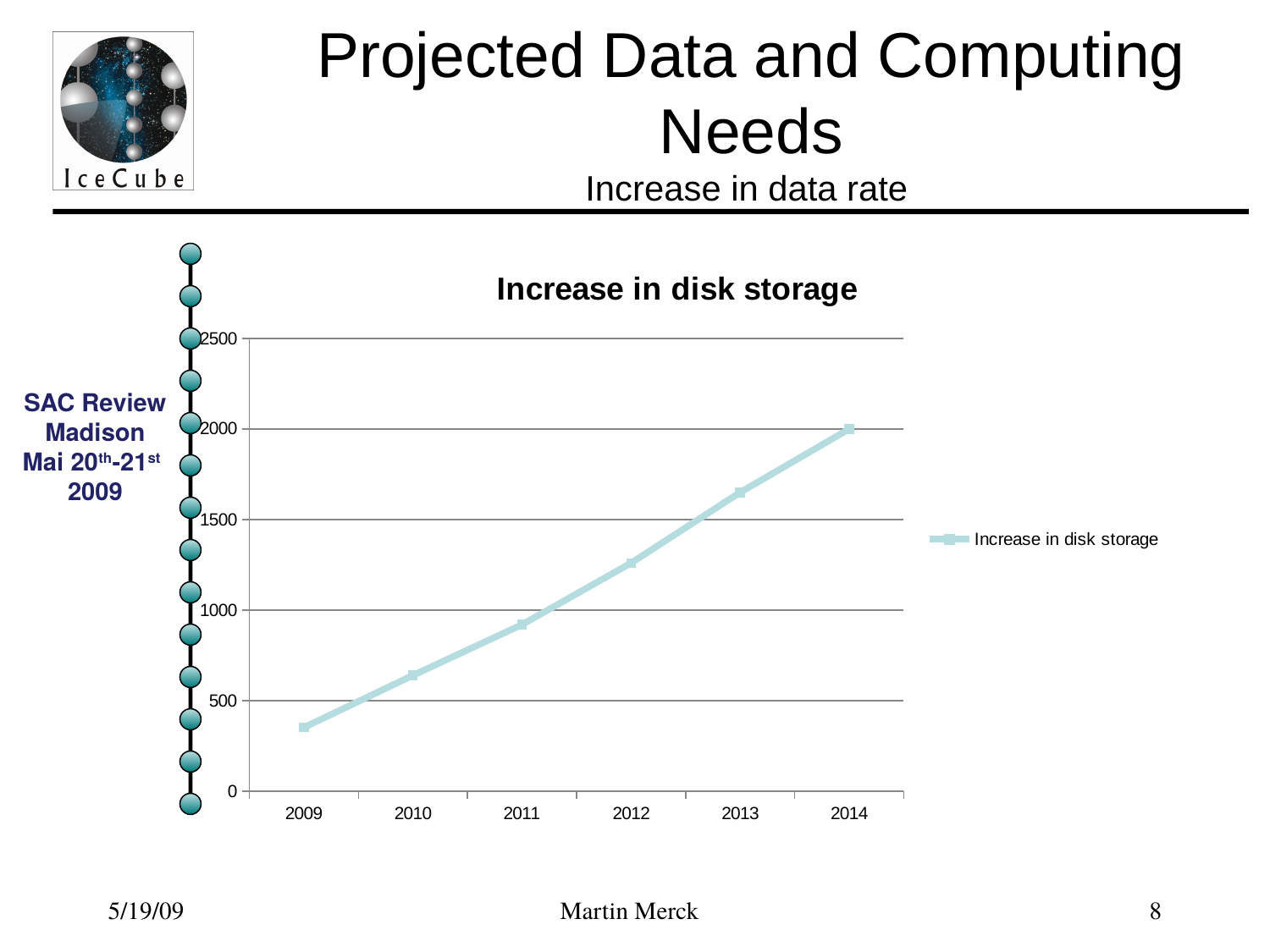

# Projected Data and Computing Needs Increase in data rate

### Chart:

| Category | Increase in disk storage |
|---|---|
| 2009.0 | 352.0 |
| 2010.0 | 640.0 |
| 2011.0 | 920.0 |
| 2012.0 | 1260.0 |
| 2013.0 | 1650.0 |
| 2014.0 | 2000.0 |
5/19/09
Martin Merck
8